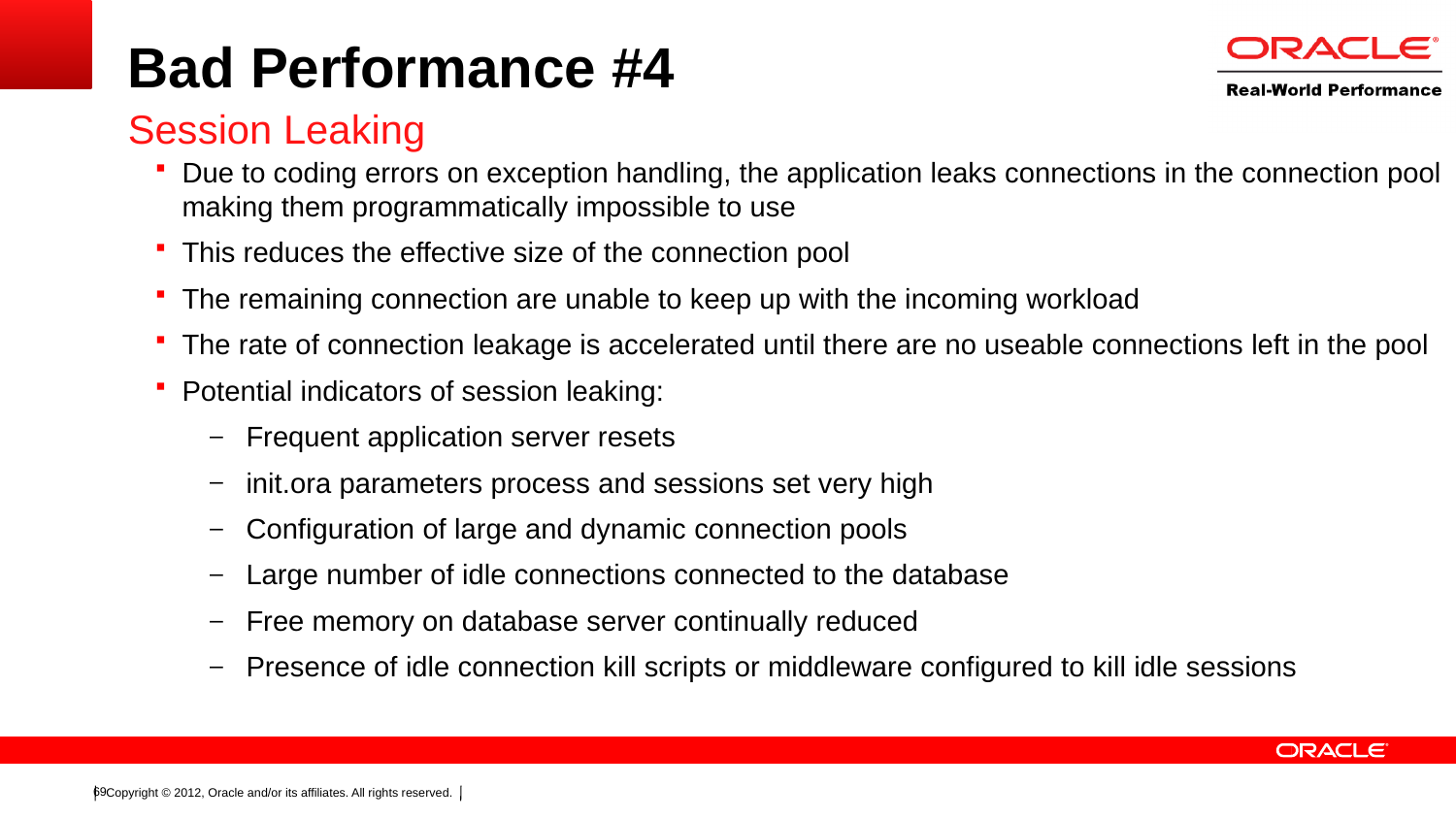

# Bad Performance #4
Session Leaking
Due to coding errors on exception handling, the application leaks connections in the connection pool making them programmatically impossible to use
This reduces the effective size of the connection pool
The remaining connection are unable to keep up with the incoming workload
The rate of connection leakage is accelerated until there are no useable connections left in the pool
Potential indicators of session leaking:
Frequent application server resets
init.ora parameters process and sessions set very high
Configuration of large and dynamic connection pools
Large number of idle connections connected to the database
Free memory on database server continually reduced
Presence of idle connection kill scripts or middleware configured to kill idle sessions